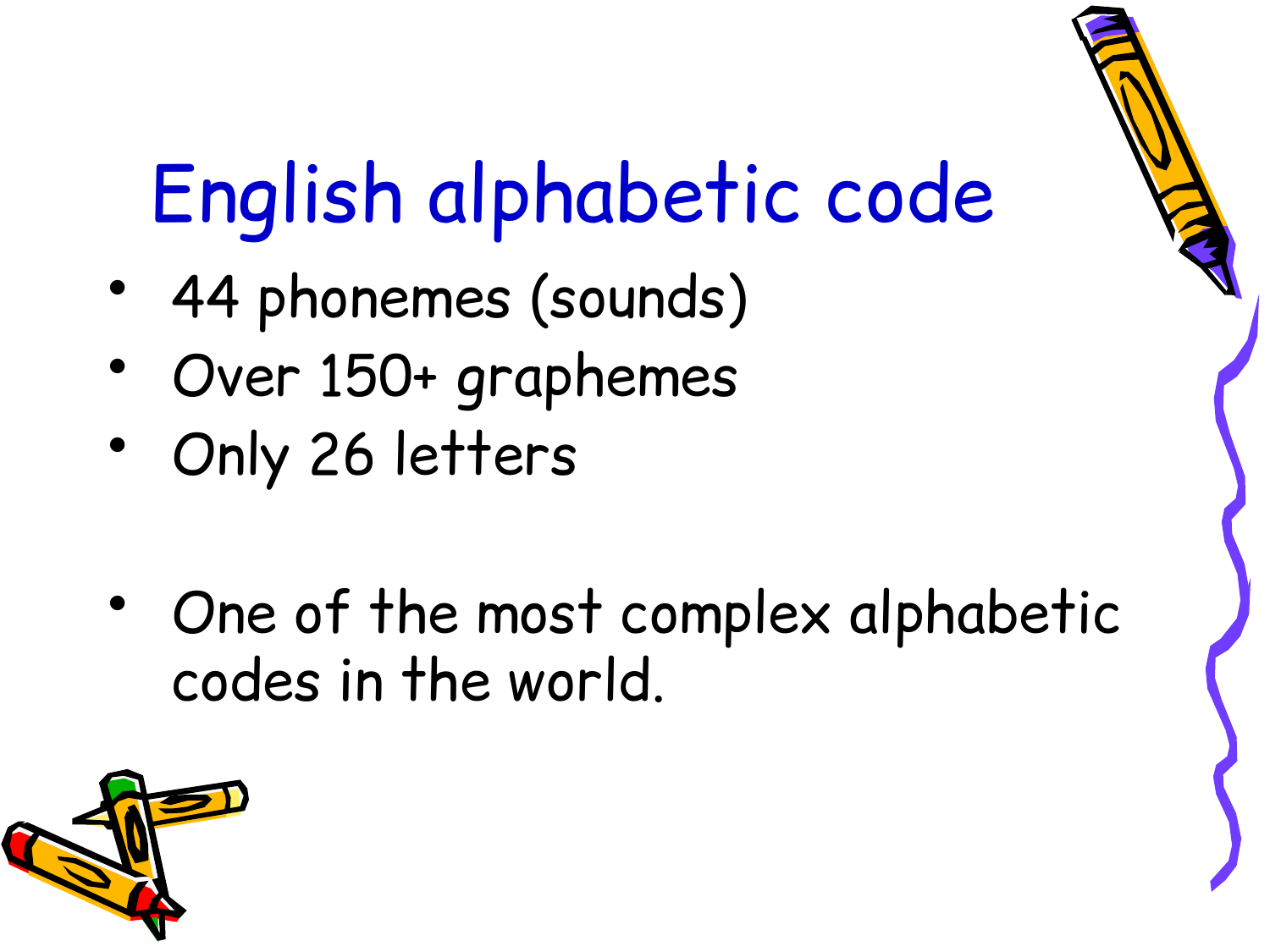

# English alphabetic code
44 phonemes (sounds)
Over 150+ graphemes
Only 26 letters

One of the most complex alphabetic codes in the world.